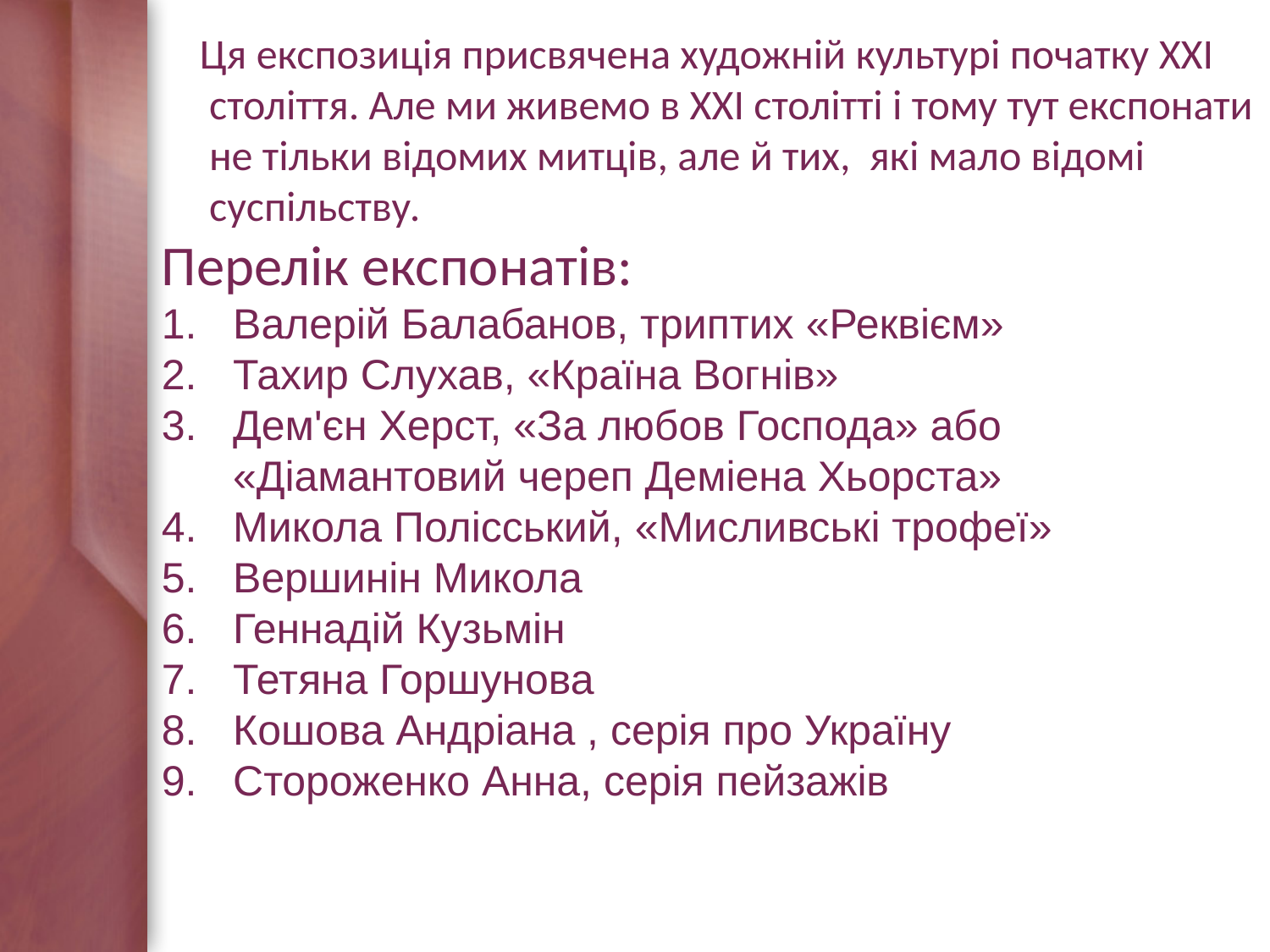

Ця експозиція присвячена художній культурі початку XXI століття. Але ми живемо в XXI столітті і тому тут експонати не тільки відомих митців, але й тих,  які мало відомі суспільству.
Перелік експонатів:
Валерій Балабанов, триптих «Реквієм»
Тахир Слухав, «Країна Вогнів»
Дем'єн Херст, «За любов Господа» або «Діамантовий череп Деміена Хьорста»
Микола Полісський, «Мисливські трофеї»
Вершинін Микола
Геннадій Кузьмін
Тетяна Горшунова
Кошова Андріана , серія про Україну
Стороженко Анна, серія пейзажів